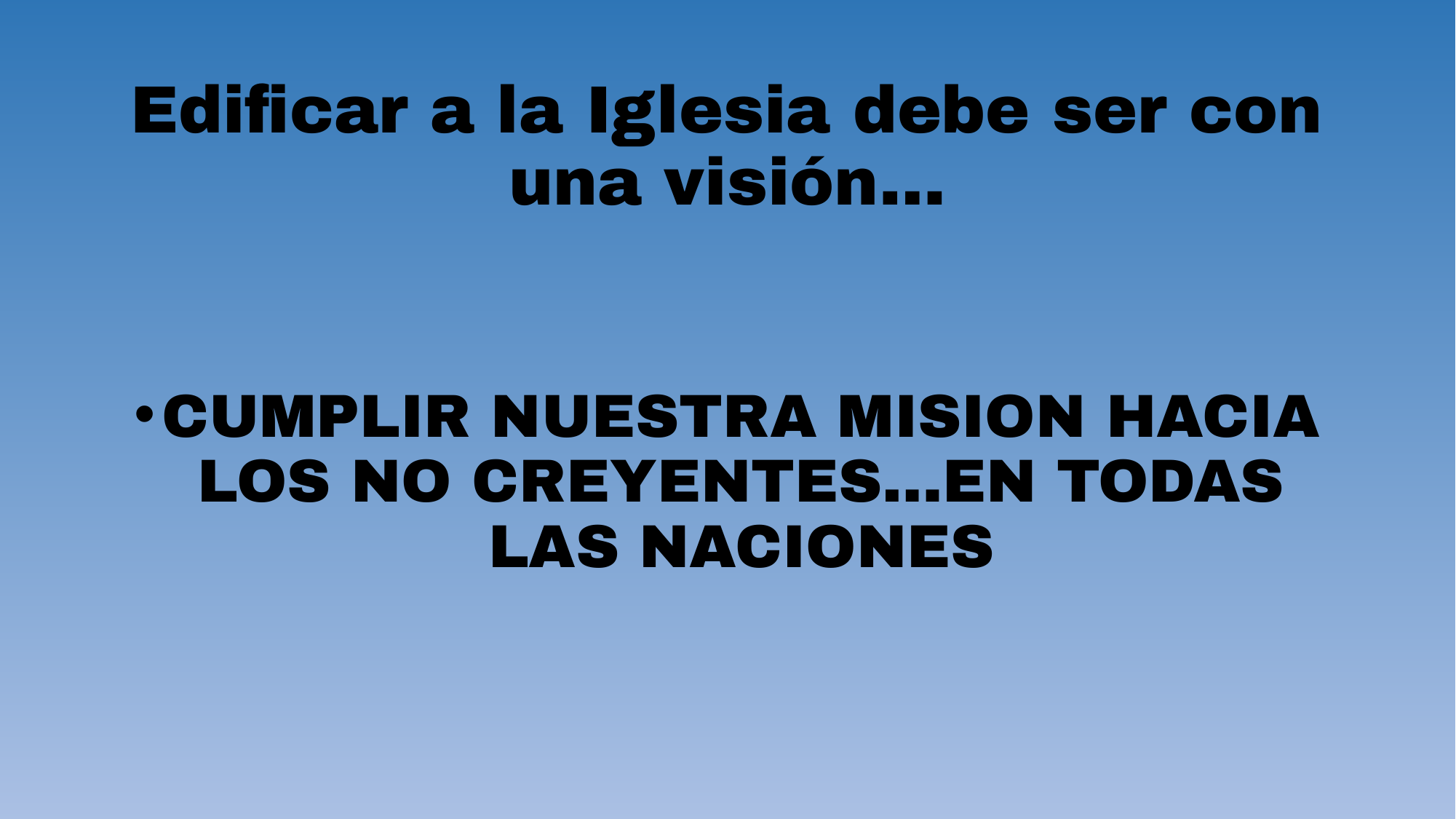

# Edificar a la Iglesia debe ser con una visión…
CUMPLIR NUESTRA MISION HACIA LOS NO CREYENTES…EN TODAS LAS NACIONES